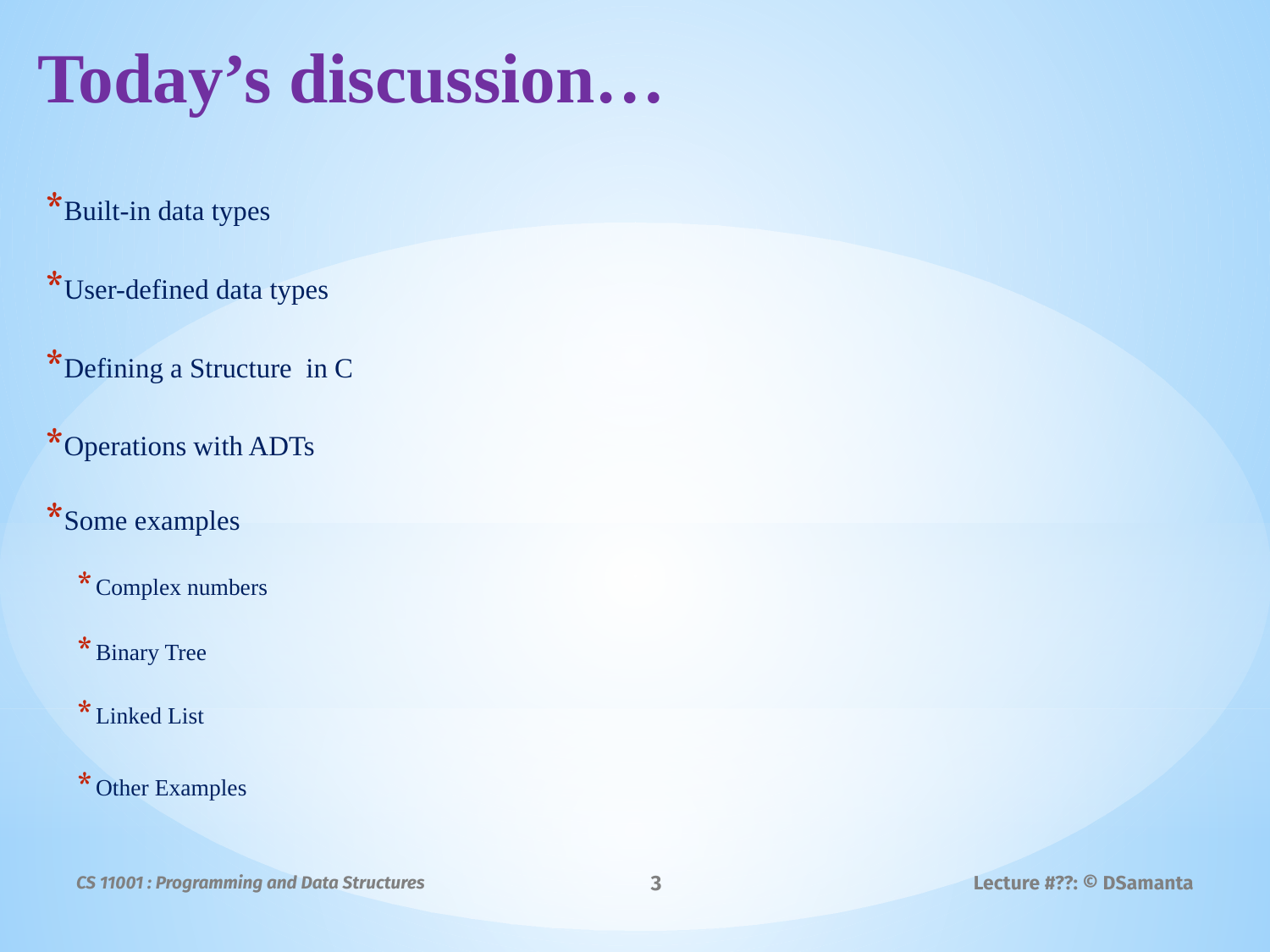

# Today’s discussion…

Built-in data types

User-defined data types

Defining a Structure  in C

Operations with ADTs

Some examples

Complex numbers

Binary Tree

Linked List

Other Examples

CS 11001 : Programming and Data Structures
3
Lecture #??: © DSamanta